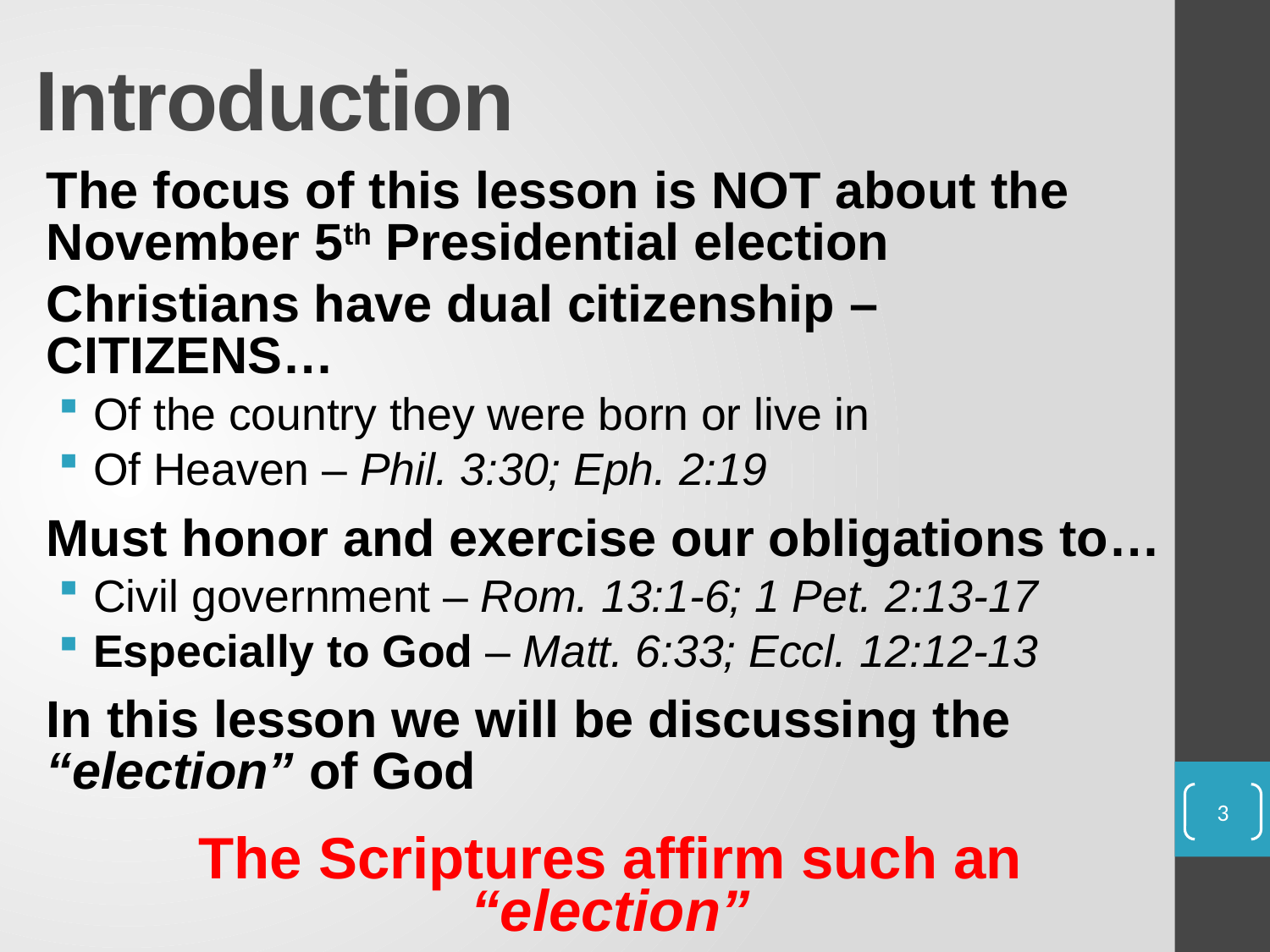

# Introduction
The focus of this lesson is NOT about the November 5th Presidential election
Christians have dual citizenship – CITIZENS…
Of the country they were born or live in
Of Heaven – Phil. 3:30; Eph. 2:19
Must honor and exercise our obligations to…
Civil government – Rom. 13:1-6; 1 Pet. 2:13-17
Especially to God – Matt. 6:33; Eccl. 12:12-13
In this lesson we will be discussing the “election” of God
The Scriptures affirm such an “election”
3